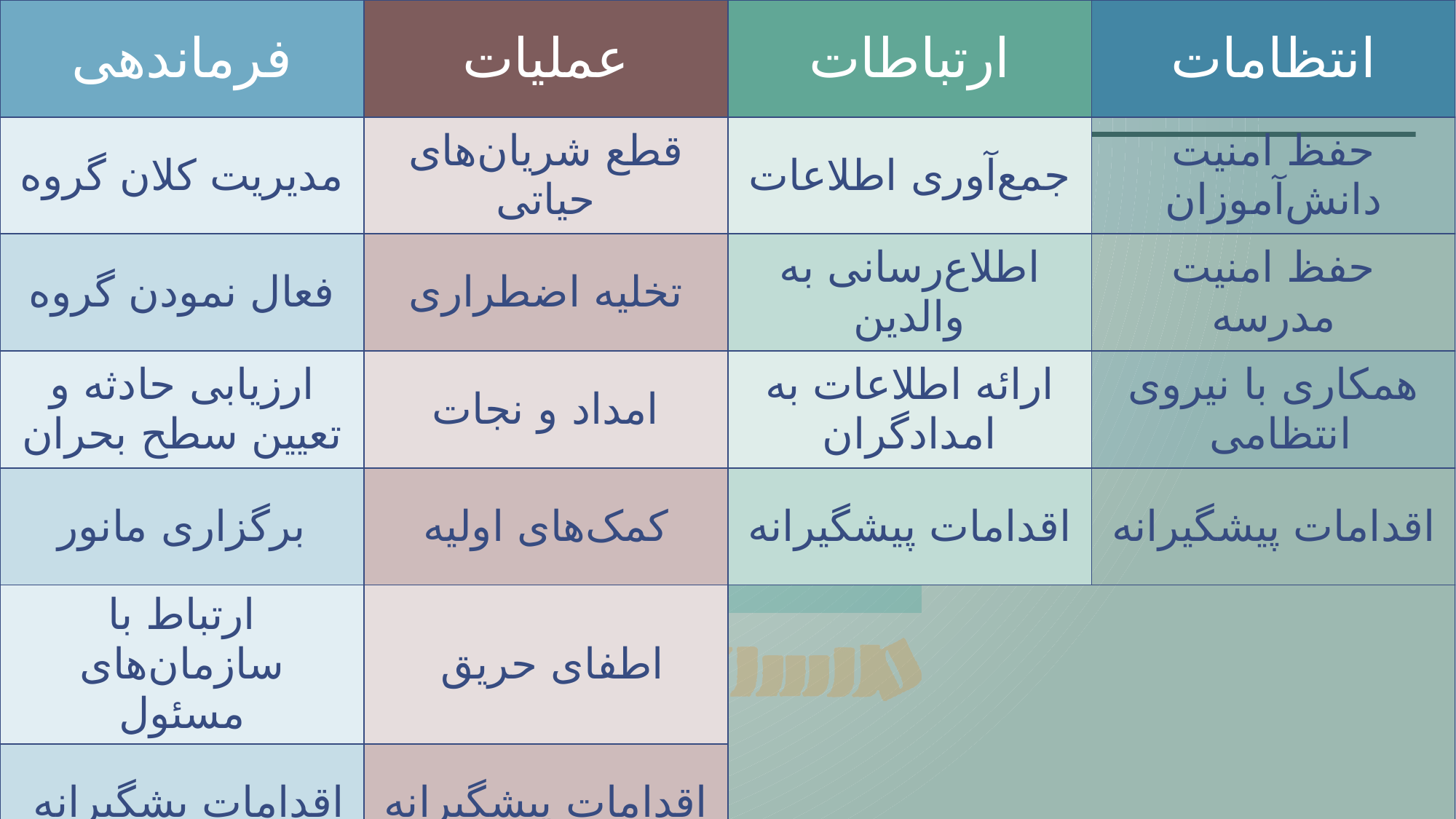

| فرماندهی | عملیات | ارتباطات | انتظامات |
| --- | --- | --- | --- |
| مدیریت کلان گروه | قطع شریان‌های حیاتی | جمع‌آوری اطلاعات | حفظ امنیت دانش‌آموزان |
| فعال نمودن گروه | تخلیه اضطراری | اطلاع‌رسانی به والدین | حفظ امنیت مدرسه |
| ارزیابی حادثه و تعیین سطح بحران | امداد و نجات | ارائه اطلاعات به امدادگران | همکاری با نیروی انتظامی |
| برگزاری مانور | کمک‌های اولیه | اقدامات پیشگیرانه | اقدامات پیشگیرانه |
| ارتباط با سازمان‌های مسئول | اطفای حریق |  |  |
| اقدامات یشگیرانه | اقدامات پیشگیرانه |  |  |